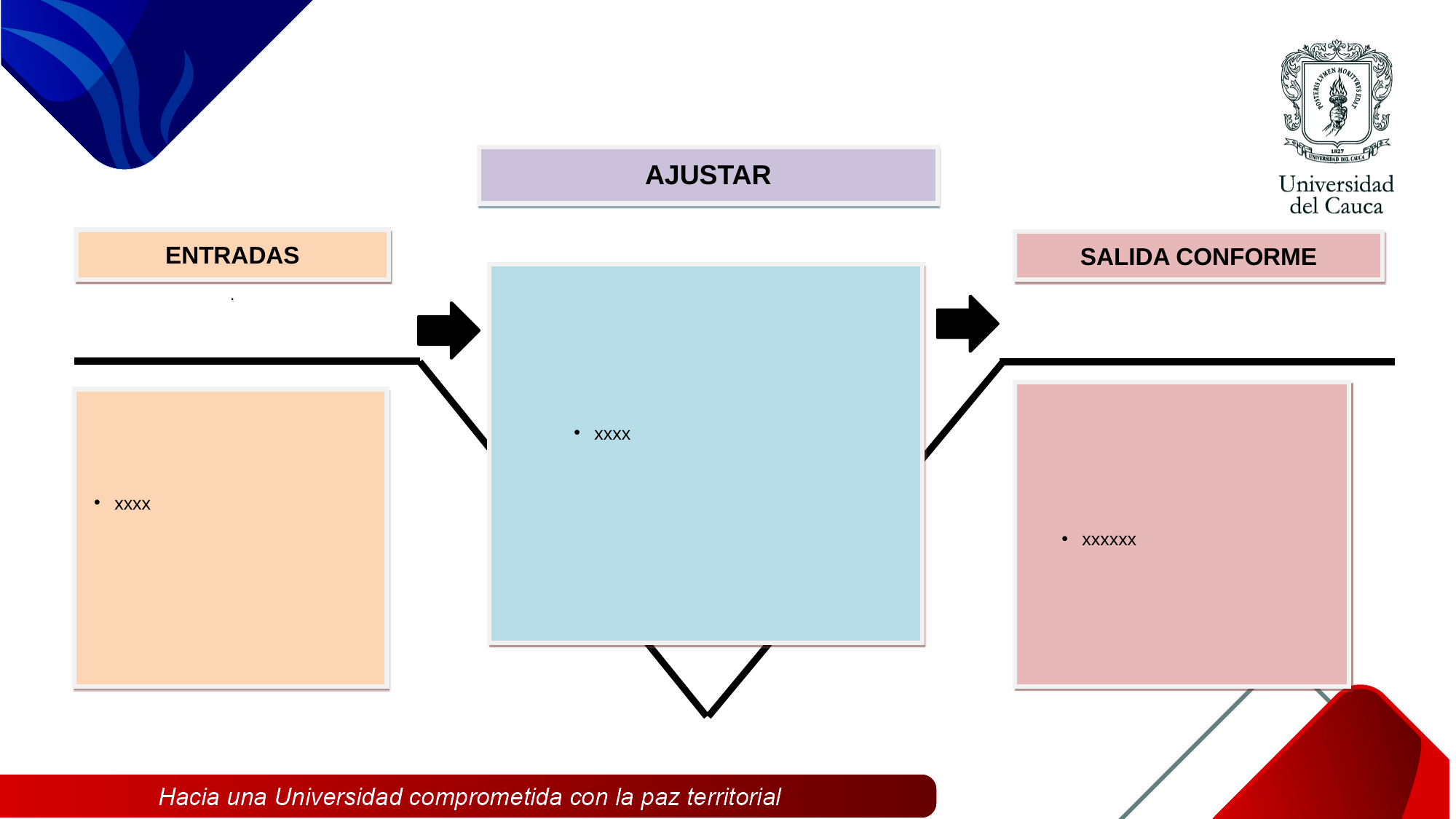

AJUSTAR

ENTRADAS
.
SALIDA CONFORME

xxxx
xxxx
xxxxxx